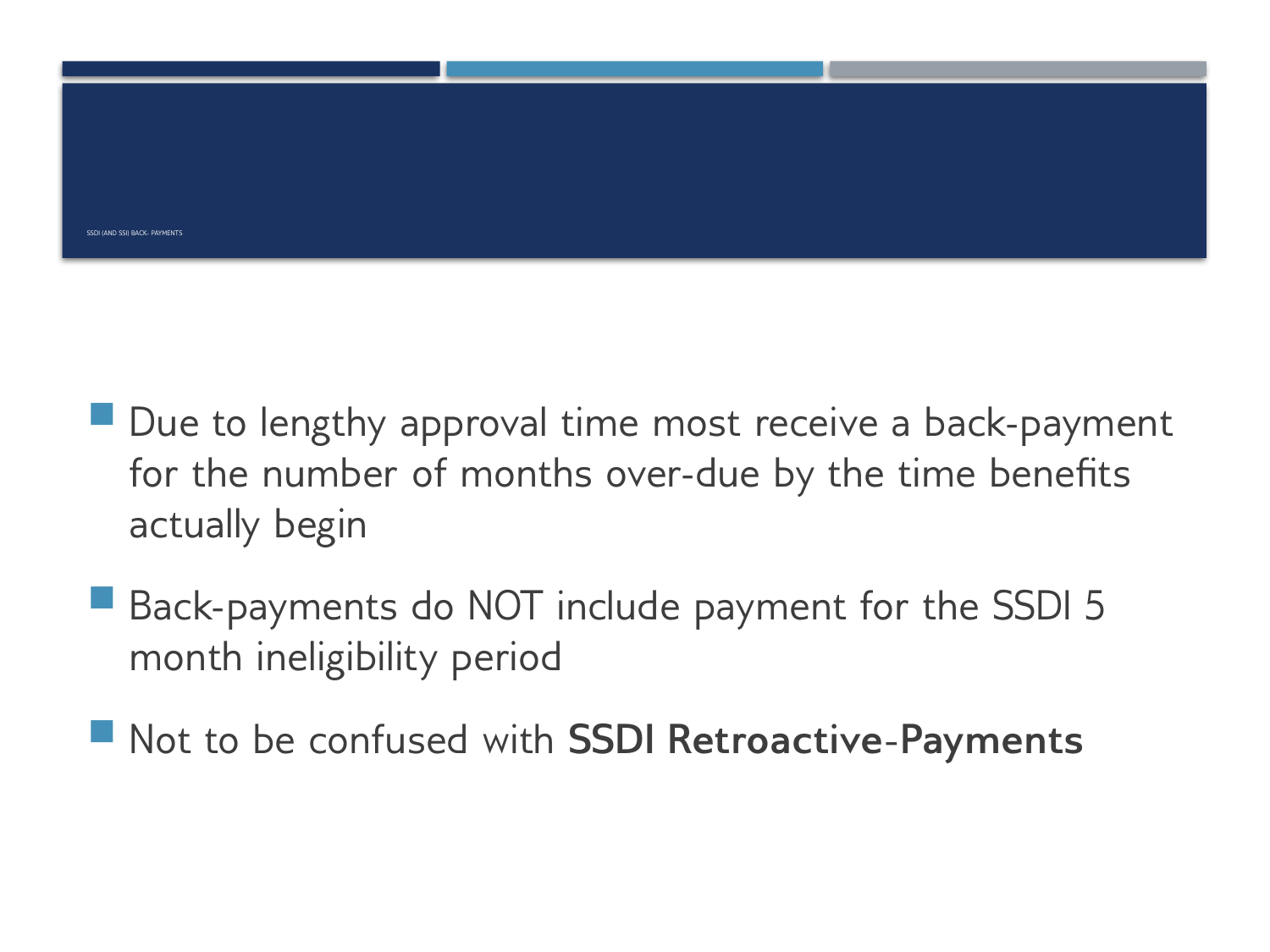

# SSDI (and SSI) Back- Payments

Due to lengthy approval time most receive a back-payment for the number of months over-due by the time benefits actually begin
Back-payments do NOT include payment for the SSDI 5 month ineligibility period
Not to be confused with SSDI Retroactive-Payments